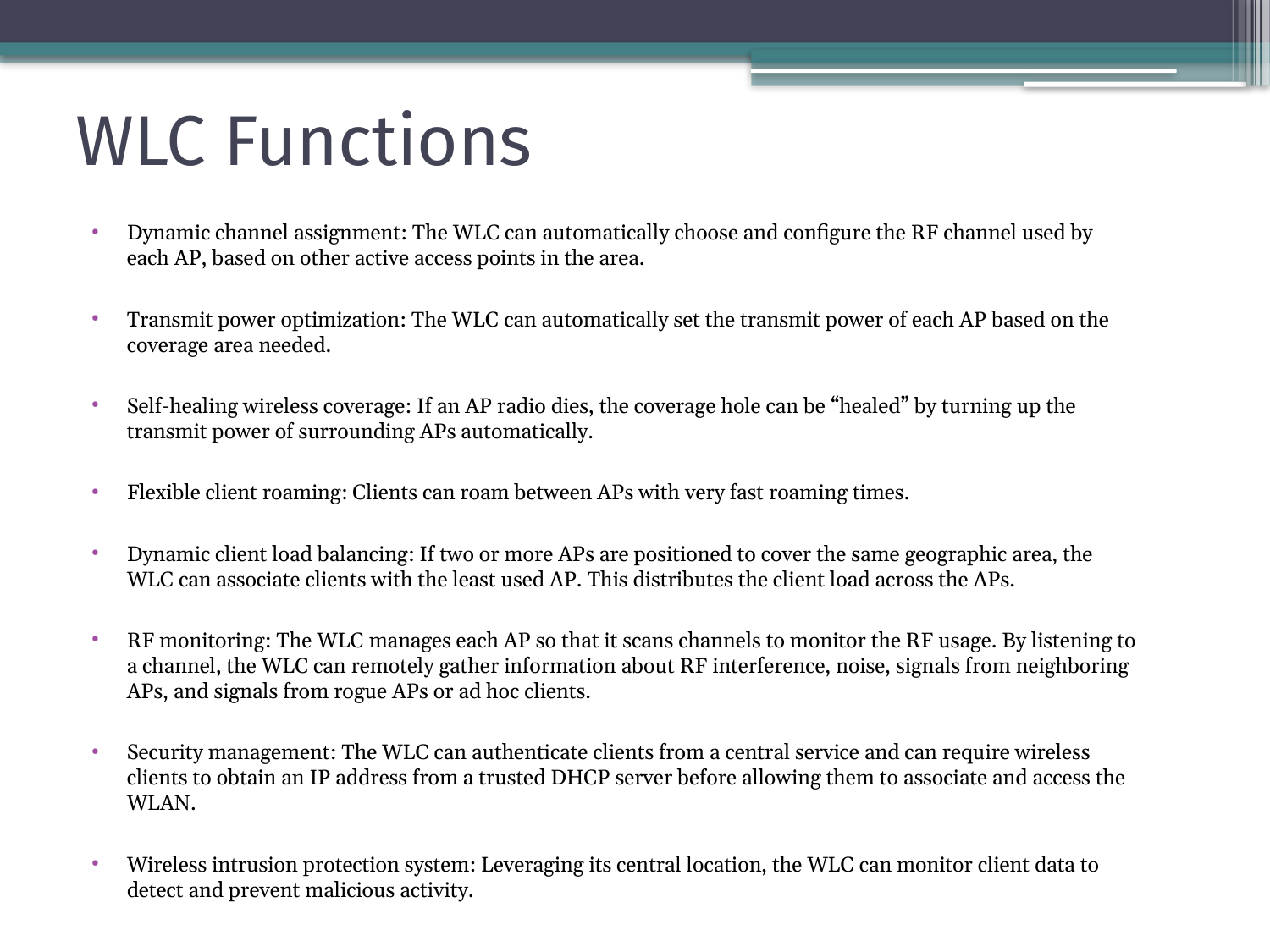

# WLC Functions
Dynamic channel assignment: The WLC can automatically choose and configure the RF channel used by each AP, based on other active access points in the area.

Transmit power optimization: The WLC can automatically set the transmit power of each AP based on the coverage area needed.

Self-healing wireless coverage: If an AP radio dies, the coverage hole can be “healed” by turning up the transmit power of surrounding APs automatically.

Flexible client roaming: Clients can roam between APs with very fast roaming times.

Dynamic client load balancing: If two or more APs are positioned to cover the same geographic area, the WLC can associate clients with the least used AP. This distributes the client load across the APs.

RF monitoring: The WLC manages each AP so that it scans channels to monitor the RF usage. By listening to a channel, the WLC can remotely gather information about RF interference, noise, signals from neighboring APs, and signals from rogue APs or ad hoc clients.

Security management: The WLC can authenticate clients from a central service and can require wireless clients to obtain an IP address from a trusted DHCP server before allowing them to associate and access the WLAN.

Wireless intrusion protection system: Leveraging its central location, the WLC can monitor client data to detect and prevent malicious activity.